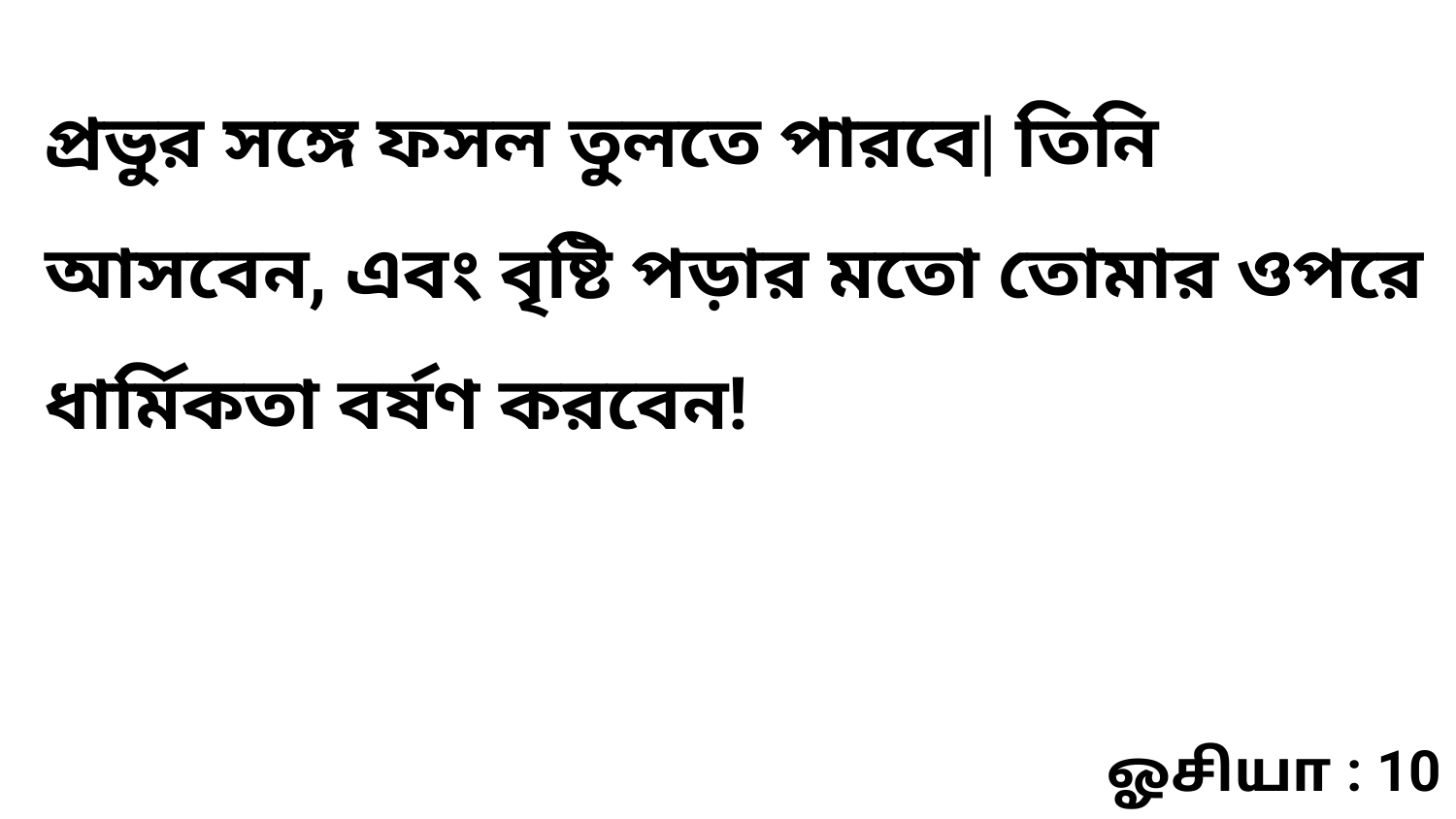

প্রভুর সঙ্গে ফসল তুলতে পারবে| তিনি আসবেন, এবং বৃষ্টি পড়ার মতো তোমার ওপরে ধার্মিকতা বর্ষণ করবেন!
ஓசியா : 10